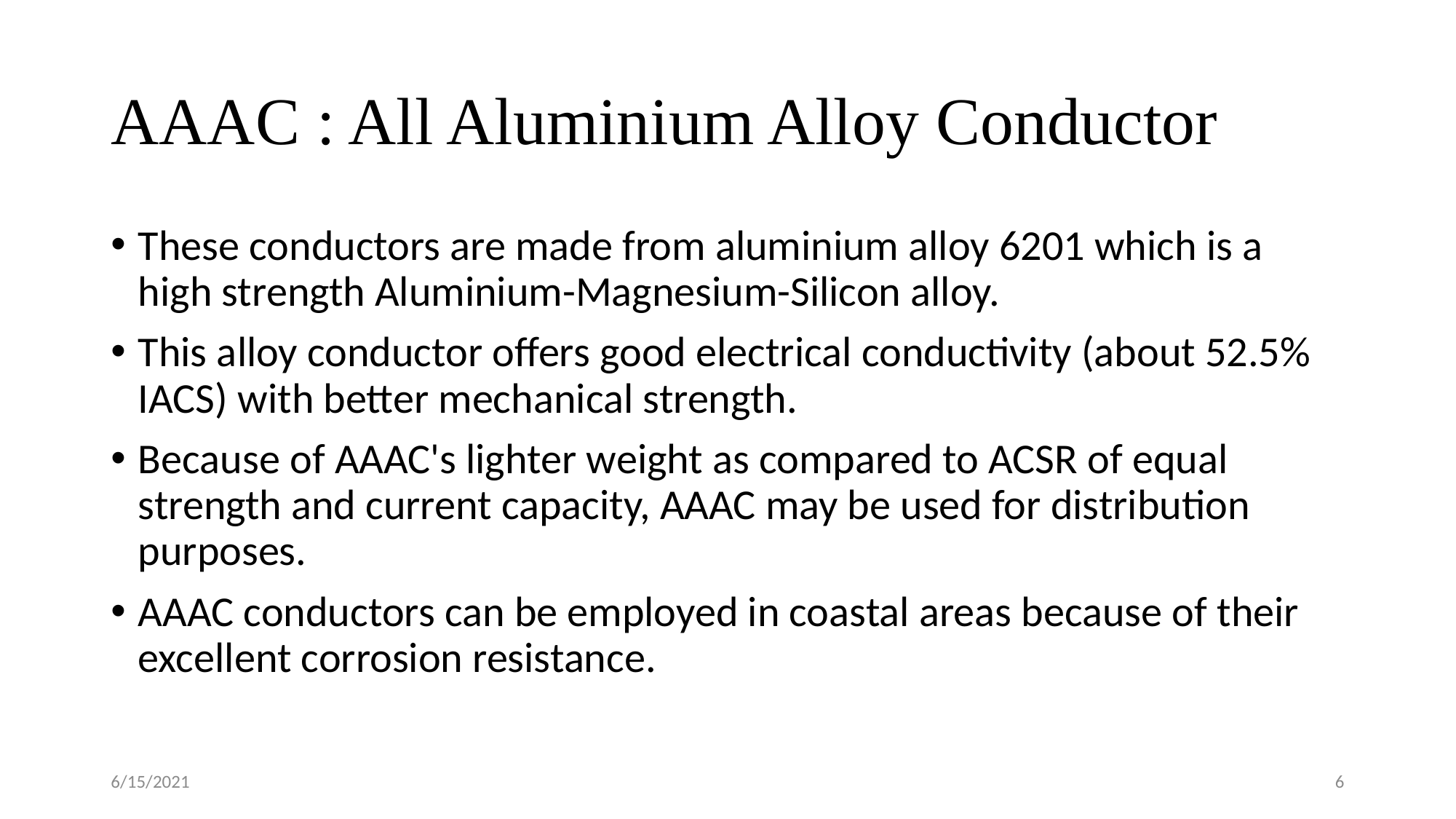

# AAAC : All Aluminium Alloy Conductor
These conductors are made from aluminium alloy 6201 which is a high strength Aluminium-Magnesium-Silicon alloy.
This alloy conductor offers good electrical conductivity (about 52.5% IACS) with better mechanical strength.
Because of AAAC's lighter weight as compared to ACSR of equal strength and current capacity, AAAC may be used for distribution purposes.
AAAC conductors can be employed in coastal areas because of their excellent corrosion resistance.
6/15/2021
6